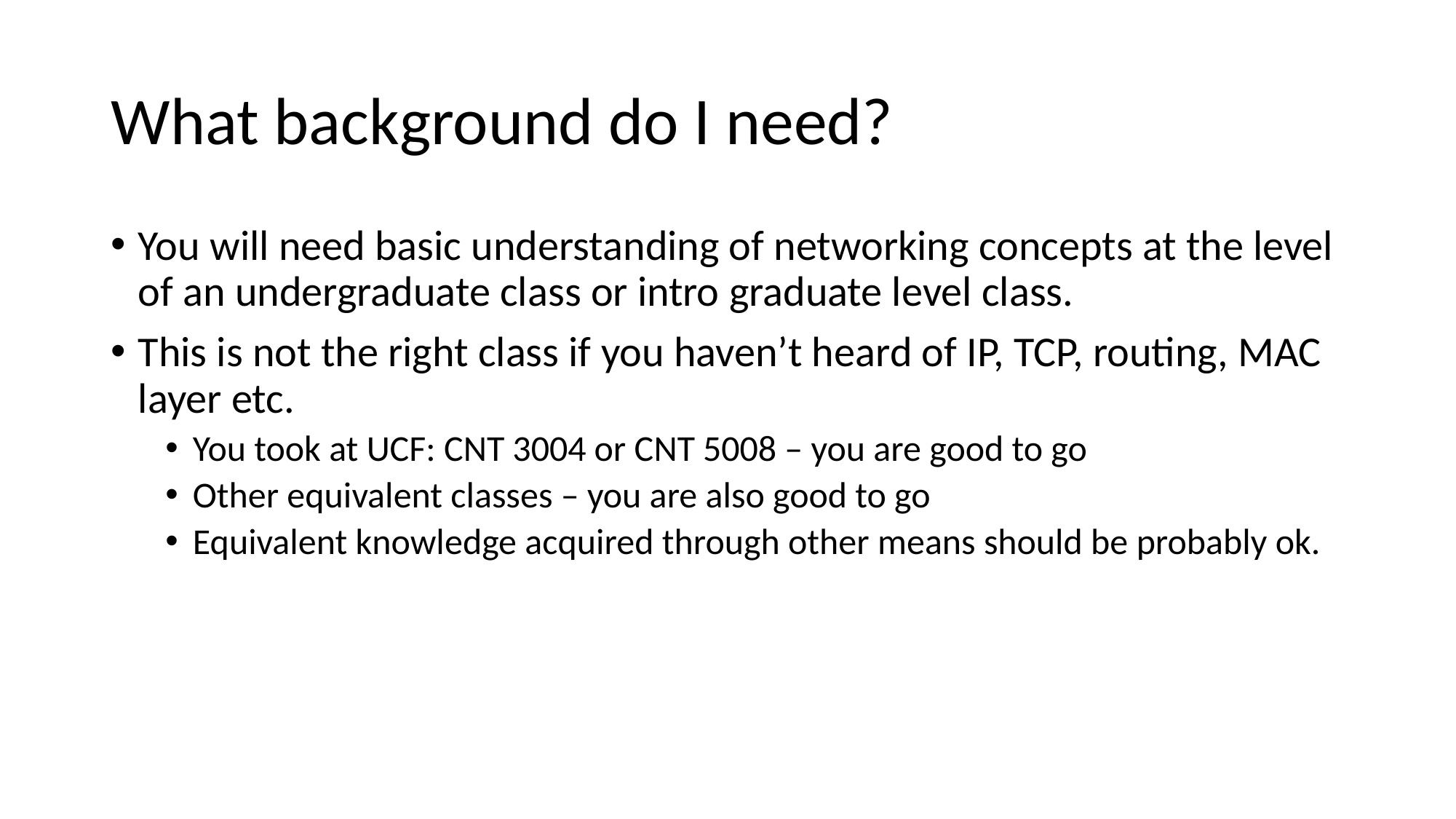

# What background do I need?
You will need basic understanding of networking concepts at the level of an undergraduate class or intro graduate level class.
This is not the right class if you haven’t heard of IP, TCP, routing, MAC layer etc.
You took at UCF: CNT 3004 or CNT 5008 – you are good to go
Other equivalent classes – you are also good to go
Equivalent knowledge acquired through other means should be probably ok.